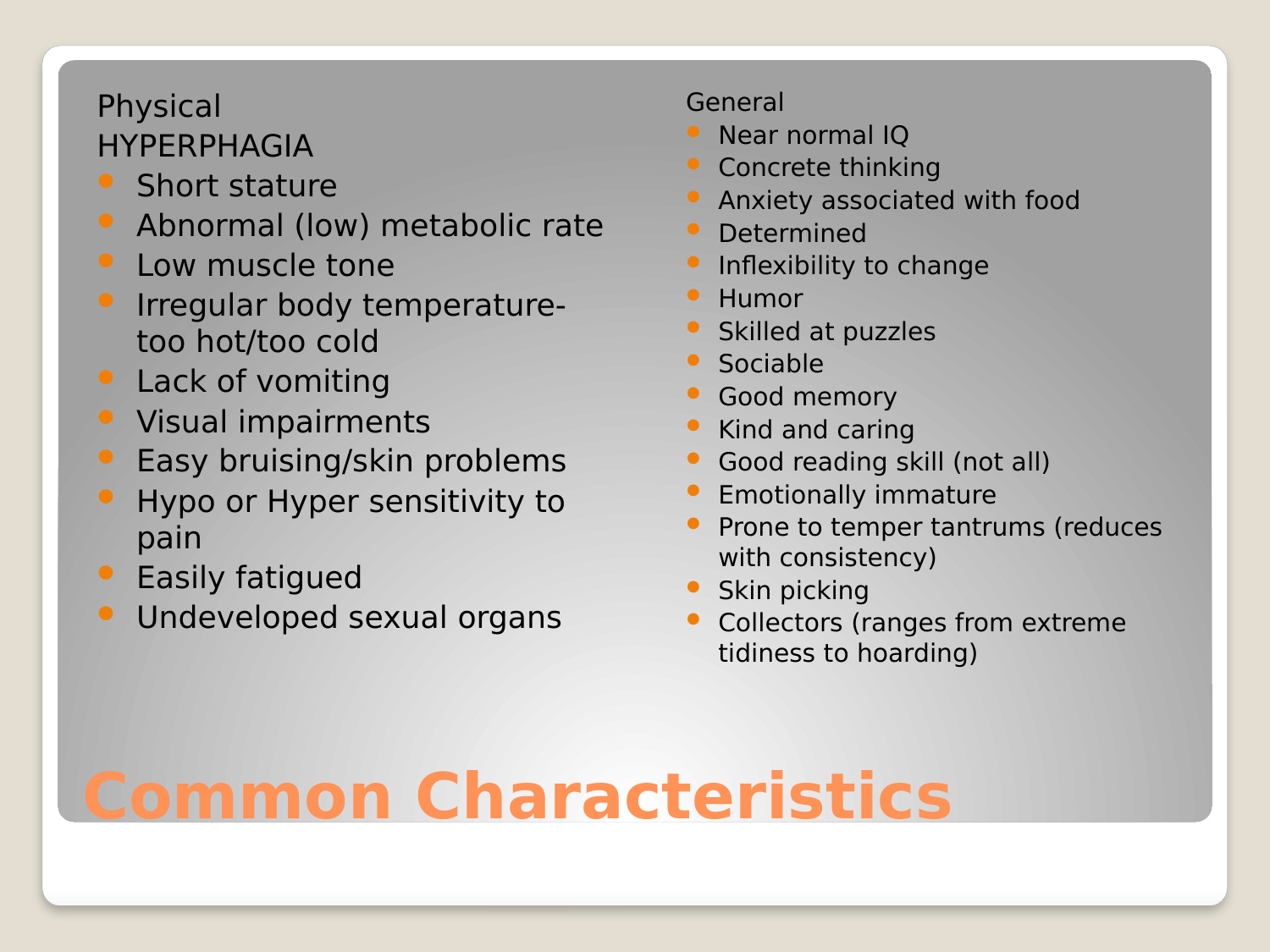

Physical
HYPERPHAGIA
Short stature
Abnormal (low) metabolic rate
Low muscle tone
Irregular body temperature-too hot/too cold
Lack of vomiting
Visual impairments
Easy bruising/skin problems
Hypo or Hyper sensitivity to pain
Easily fatigued
Undeveloped sexual organs

General
Near normal IQ
Concrete thinking
Anxiety associated with food
Determined
Inflexibility to change
Humor
Skilled at puzzles
Sociable
Good memory
Kind and caring
Good reading skill (not all)
Emotionally immature
Prone to temper tantrums (reduces with consistency)
Skin picking
Collectors (ranges from extreme tidiness to hoarding)

# Common Characteristics